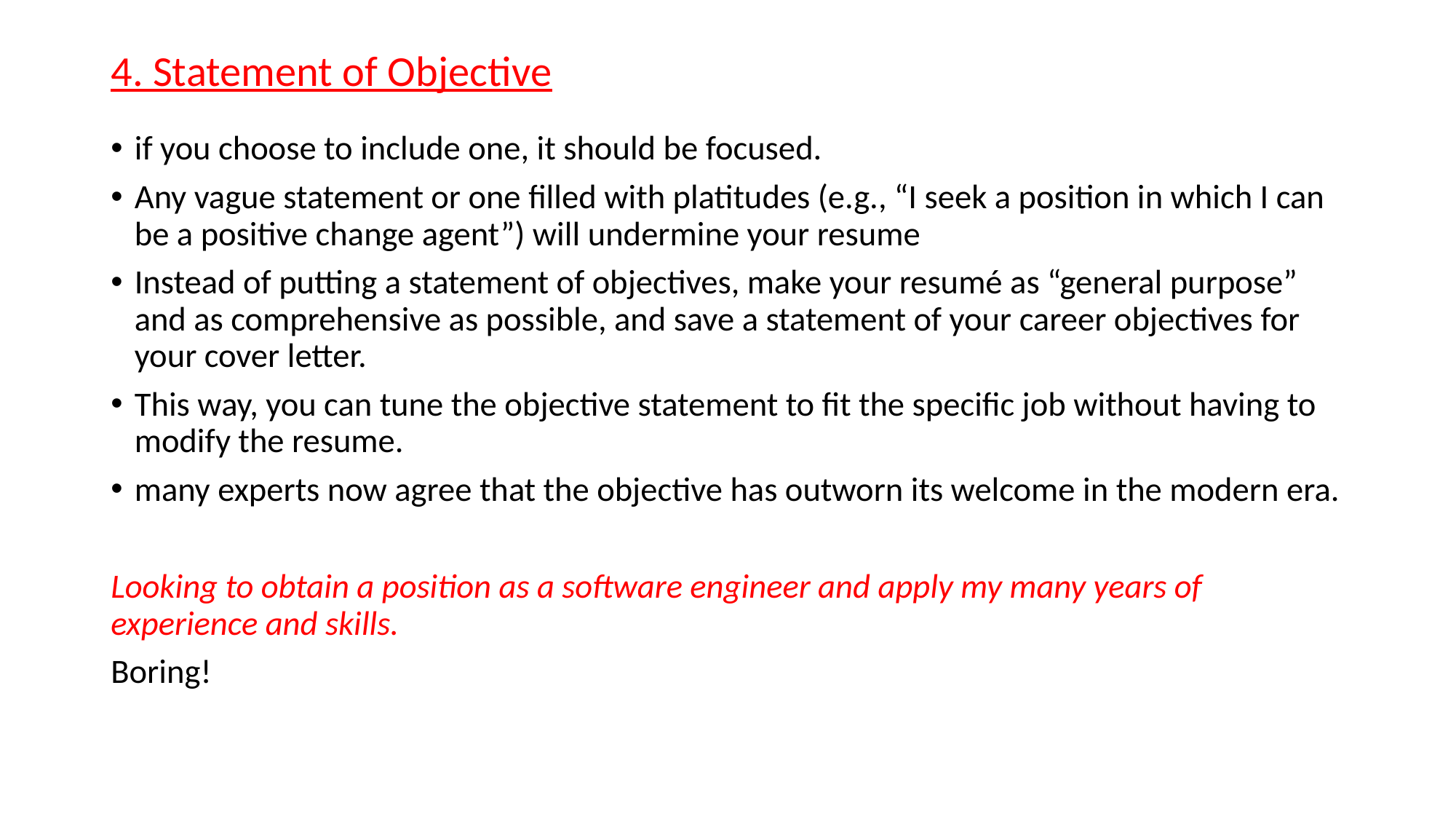

# 4. Statement of Objective
if you choose to include one, it should be focused.
Any vague statement or one filled with platitudes (e.g., “I seek a position in which I can be a positive change agent”) will undermine your resume
Instead of putting a statement of objectives, make your resumé as “general purpose” and as comprehensive as possible, and save a statement of your career objectives for your cover letter.
This way, you can tune the objective statement to fit the specific job without having to modify the resume.
many experts now agree that the objective has outworn its welcome in the modern era.

Looking to obtain a position as a software engineer and apply my many years of experience and skills.
Boring!